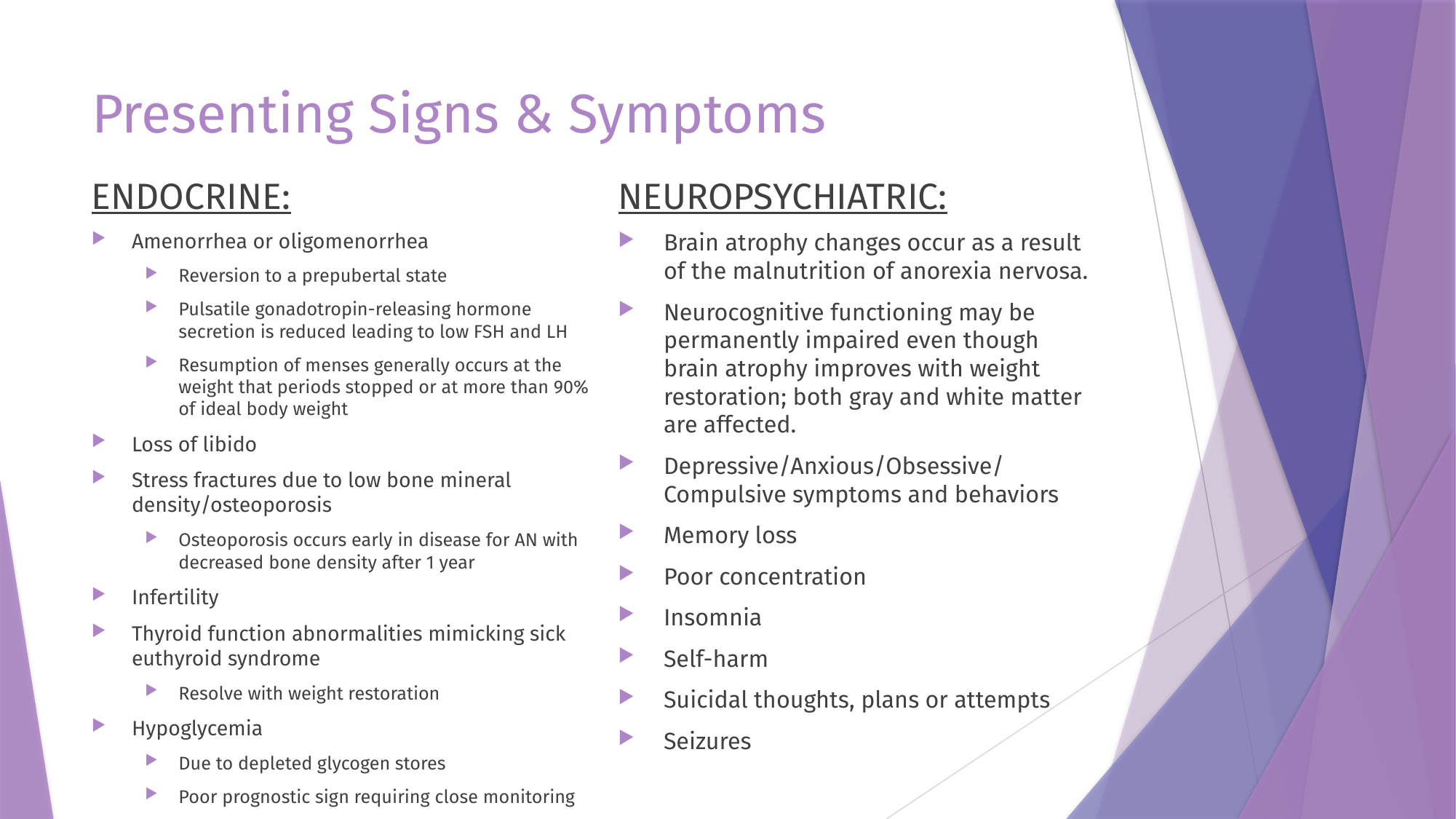

# Presenting Signs & Symptoms
ENDOCRINE:
NEUROPSYCHIATRIC:
Amenorrhea or oligomenorrhea
Reversion to a prepubertal state
Pulsatile gonadotropin-releasing hormone secretion is reduced leading to low FSH and LH
Resumption of menses generally occurs at the weight that periods stopped or at more than 90% of ideal body weight
Loss of libido
Stress fractures due to low bone mineral density/osteoporosis
Osteoporosis occurs early in disease for AN with decreased bone density after 1 year
Infertility
Thyroid function abnormalities mimicking sick euthyroid syndrome
Resolve with weight restoration
Hypoglycemia
Due to depleted glycogen stores
Poor prognostic sign requiring close monitoring
Brain atrophy changes occur as a result of the malnutrition of anorexia nervosa.
Neurocognitive functioning may be permanently impaired even though brain atrophy improves with weight restoration; both gray and white matter are affected.
Depressive/Anxious/Obsessive/ Compulsive symptoms and behaviors
Memory loss
Poor concentration
Insomnia
Self-harm
Suicidal thoughts, plans or attempts
Seizures